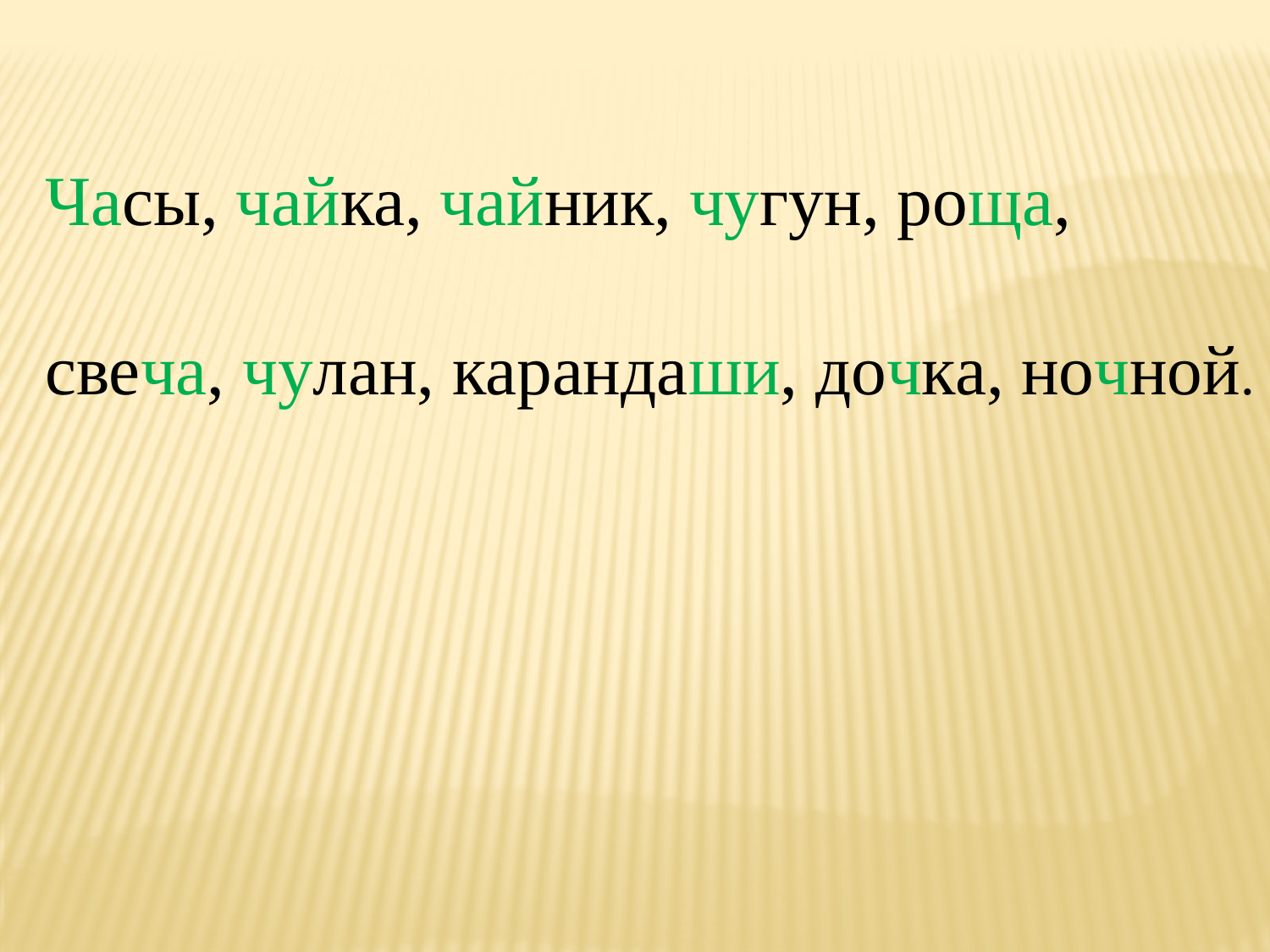

Часы, чайка, чайник, чугун, роща,

свеча, чулан, карандаши, дочка, ночной.